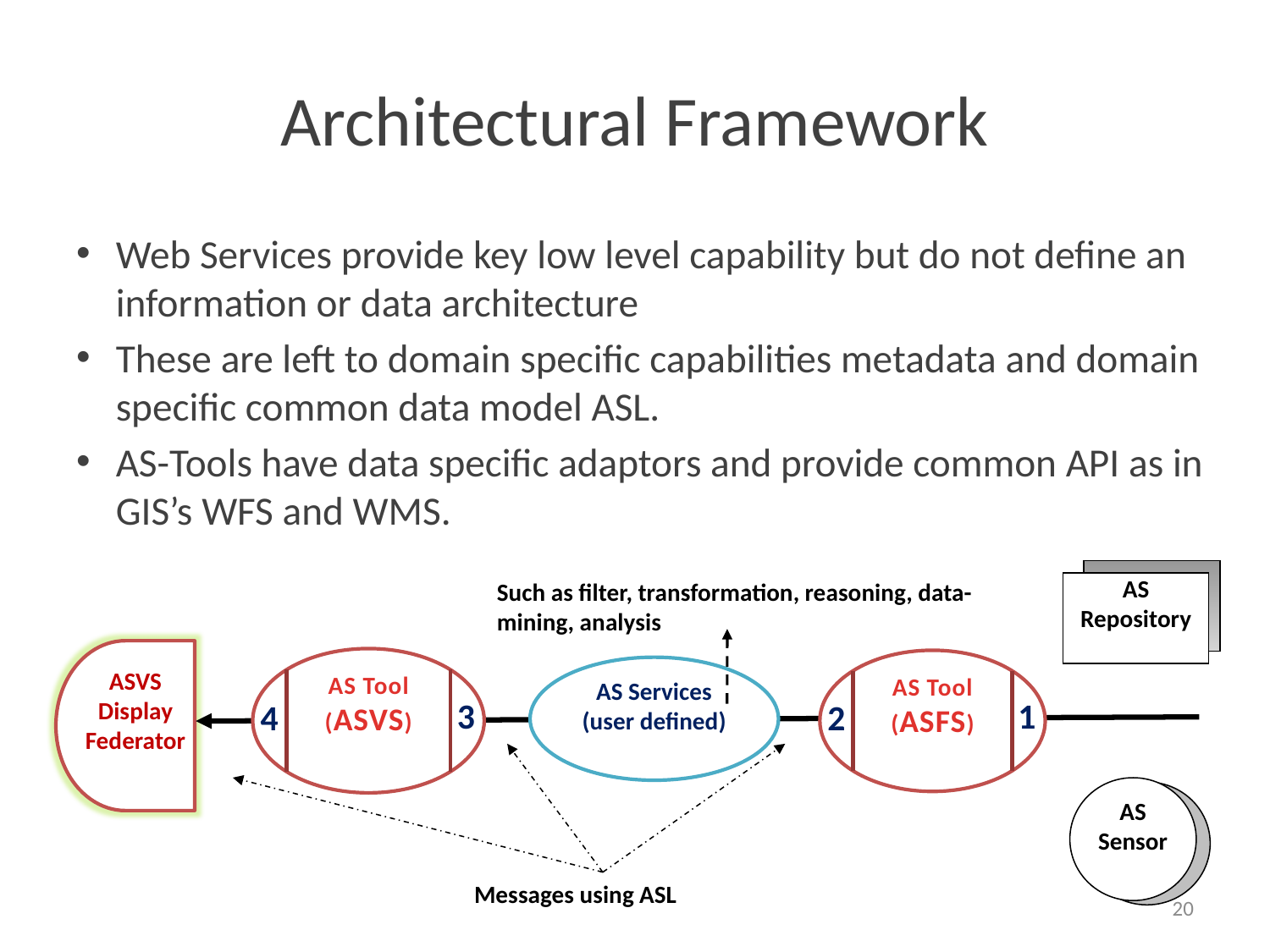

# Architectural Framework
Web Services provide key low level capability but do not define an information or data architecture
These are left to domain specific capabilities metadata and domain specific common data model ASL.
AS-Tools have data specific adaptors and provide common API as in GIS’s WFS and WMS.

Such as filter, transformation, reasoning, data-mining, analysis
AS
Repository

ASVS Display Federator
AS Tool
(ASVS)
AS Tool
(ASFS)
AS Services
(user defined)

AS
Sensor
AS
Sensor
Messages using ASL
3
1
4
2
20